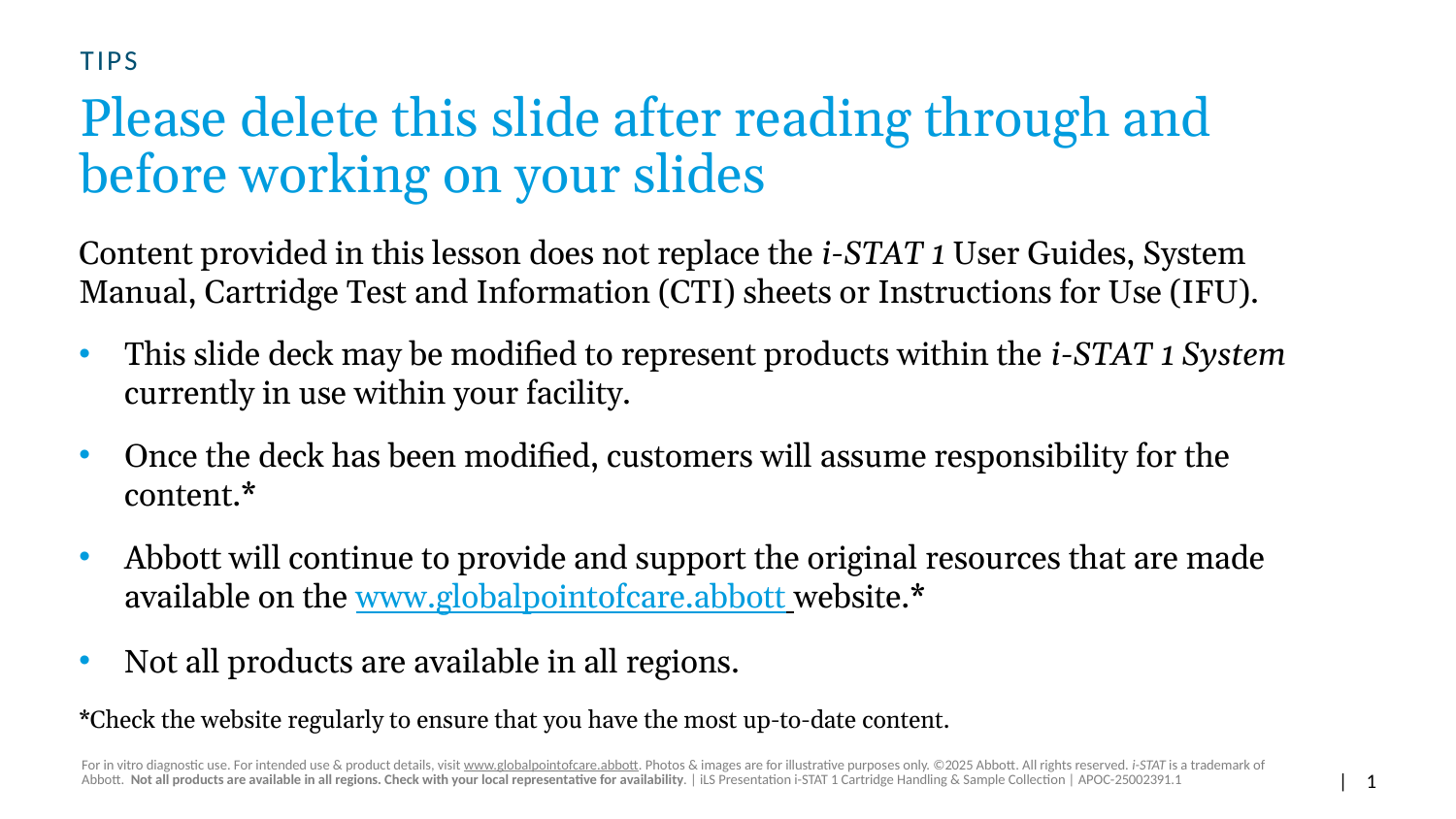

TIPS
# Please delete this slide after reading through and before working on your slides
Content provided in this lesson does not replace the i-STAT 1 User Guides, System Manual, Cartridge Test and Information (CTI) sheets or Instructions for Use (IFU).
This slide deck may be modified to represent products within the i-STAT 1 System currently in use within your facility.
Once the deck has been modified, customers will assume responsibility for the content.*
Abbott will continue to provide and support the original resources that are made available on the www.globalpointofcare.abbott website.*
Not all products are available in all regions.
*Check the website regularly to ensure that you have the most up-to-date content.

For in vitro diagnostic use. For intended use & product details, visit www.globalpointofcare.abbott. Photos & images are for illustrative purposes only. ©2025 Abbott. All rights reserved. i-STAT is a trademark of Abbott.  Not all products are available in all regions. Check with your local representative for availability. | iLS Presentation i-STAT 1 Cartridge Handling & Sample Collection | APOC-25002391.1
|    1